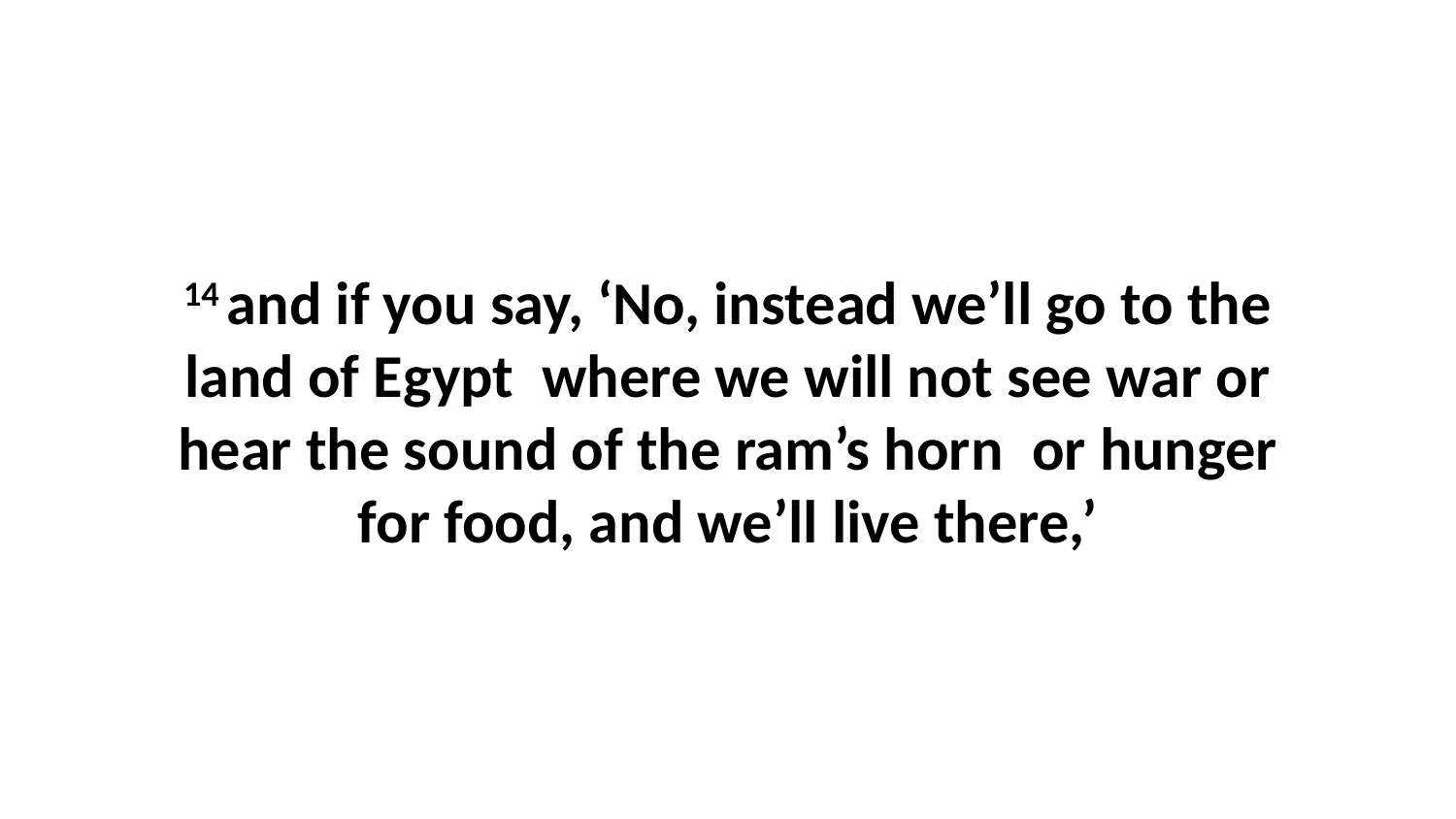

14 and if you say, ‘No, instead we’ll go to the land of Egypt  where we will not see war or hear the sound of the ram’s horn  or hunger for food, and we’ll live there,’